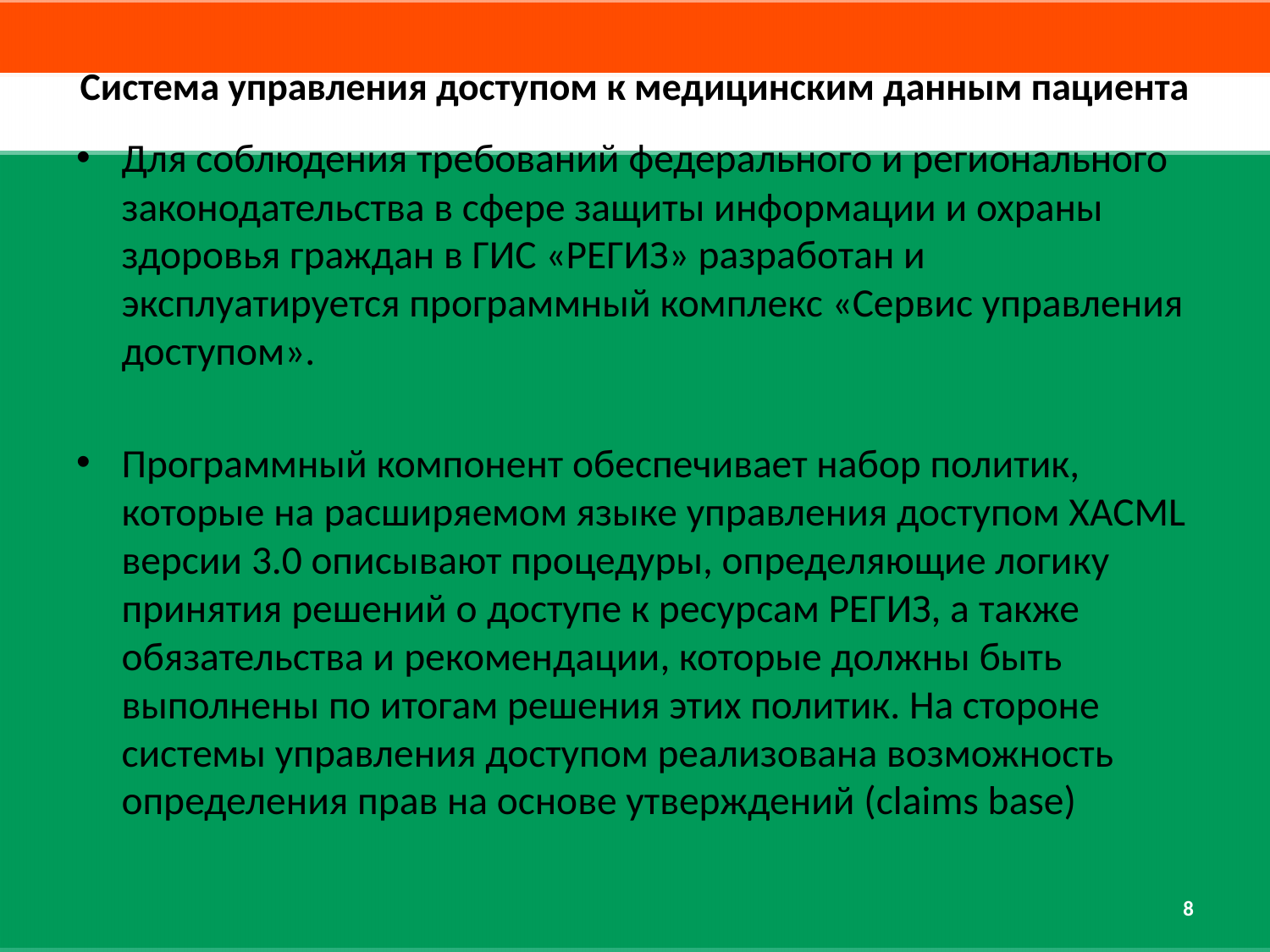

# Система управления доступом к медицинским данным пациента
Для соблюдения требований федерального и регионального законодательства в сфере защиты информации и охраны здоровья граждан в ГИС «РЕГИЗ» разработан и эксплуатируется программный комплекс «Сервис управления доступом».

Программный компонент обеспечивает набор политик, которые на расширяемом языке управления доступом XACML версии 3.0 описывают процедуры, определяющие логику принятия решений о доступе к ресурсам РЕГИЗ, а также обязательства и рекомендации, которые должны быть выполнены по итогам решения этих политик. На стороне системы управления доступом реализована возможность определения прав на основе утверждений (claims base)

8